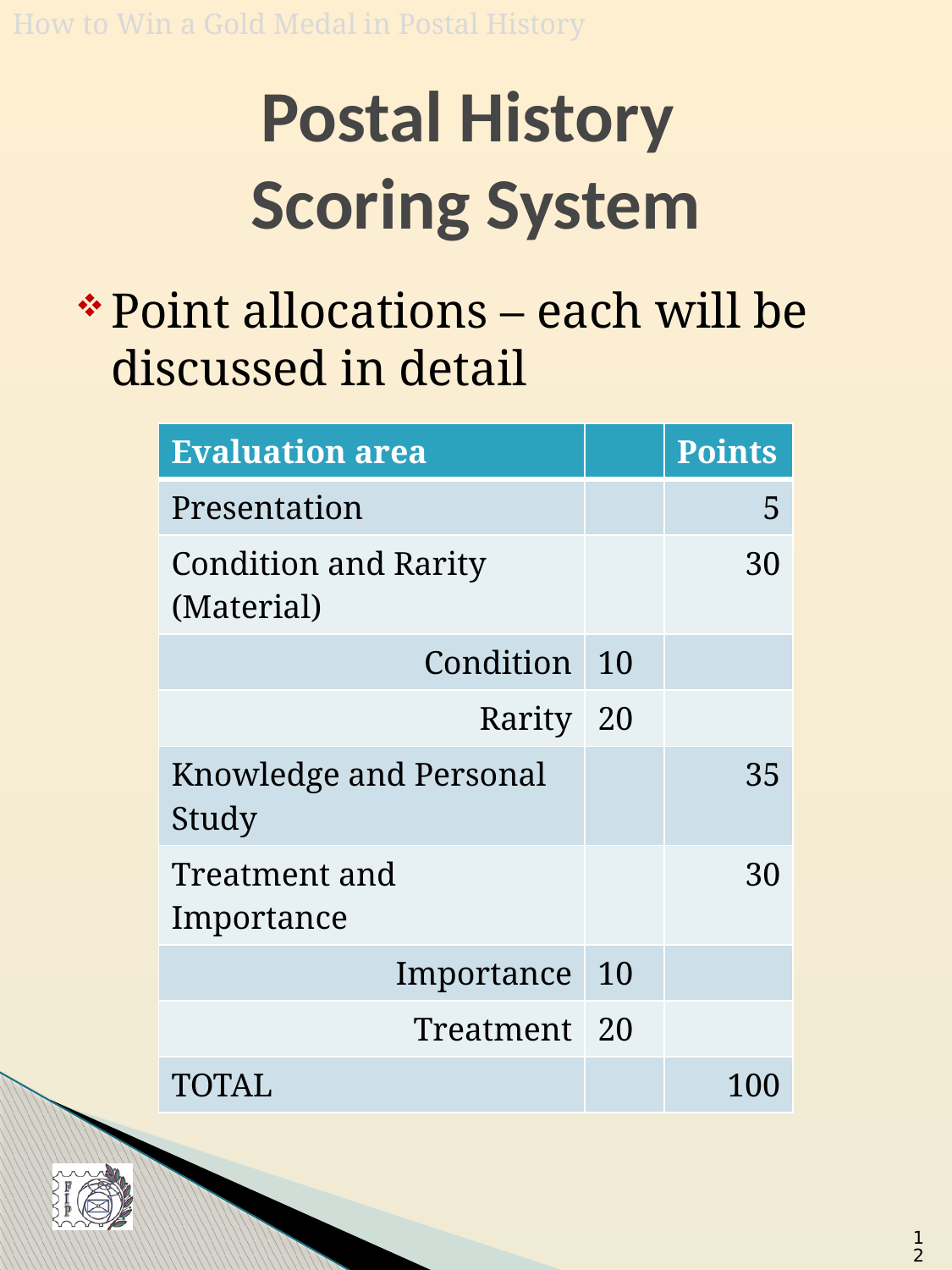

# Postal History Scoring System
Point allocations – each will be discussed in detail

| Evaluation area |  | Points |
| --- | --- | --- |
| Presentation |  | 5 |
| Condition and Rarity (Material) |  | 30 |
| Condition | 10 |  |
| Rarity | 20 |  |
| Knowledge and Personal Study |  | 35 |
| Treatment and Importance |  | 30 |
| Importance | 10 |  |
| Treatment | 20 |  |
| TOTAL |  | 100 |

12